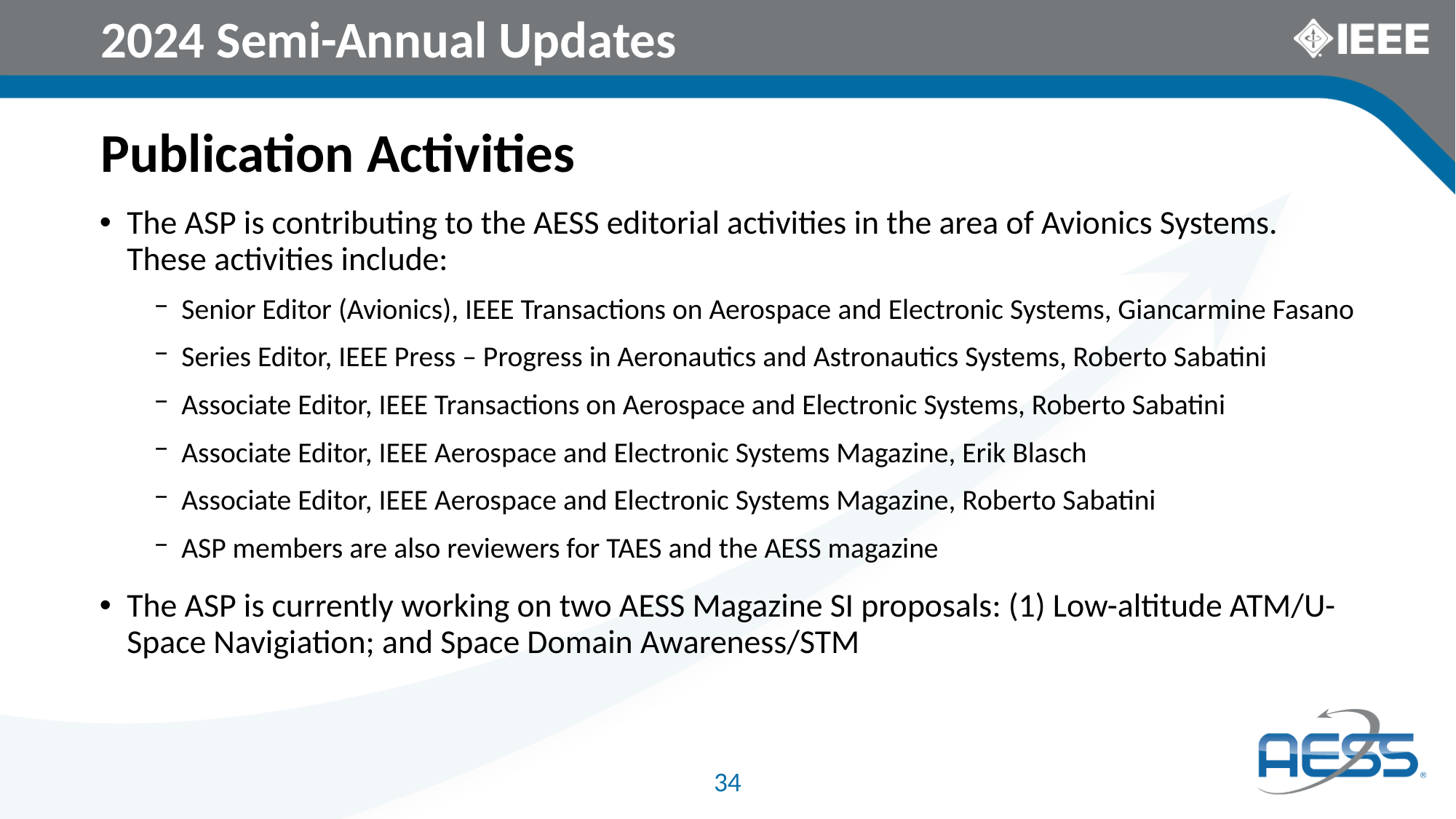

2024 Semi-Annual Updates
Publication Activities
The ASP is contributing to the AESS editorial activities in the area of Avionics Systems. These activities include:
Senior Editor (Avionics), IEEE Transactions on Aerospace and Electronic Systems, Giancarmine Fasano
Series Editor, IEEE Press – Progress in Aeronautics and Astronautics Systems, Roberto Sabatini
Associate Editor, IEEE Transactions on Aerospace and Electronic Systems, Roberto Sabatini
Associate Editor, IEEE Aerospace and Electronic Systems Magazine, Erik Blasch
Associate Editor, IEEE Aerospace and Electronic Systems Magazine, Roberto Sabatini
ASP members are also reviewers for TAES and the AESS magazine
The ASP is currently working on two AESS Magazine SI proposals: (1) Low-altitude ATM/U-Space Navigiation; and Space Domain Awareness/STM

34